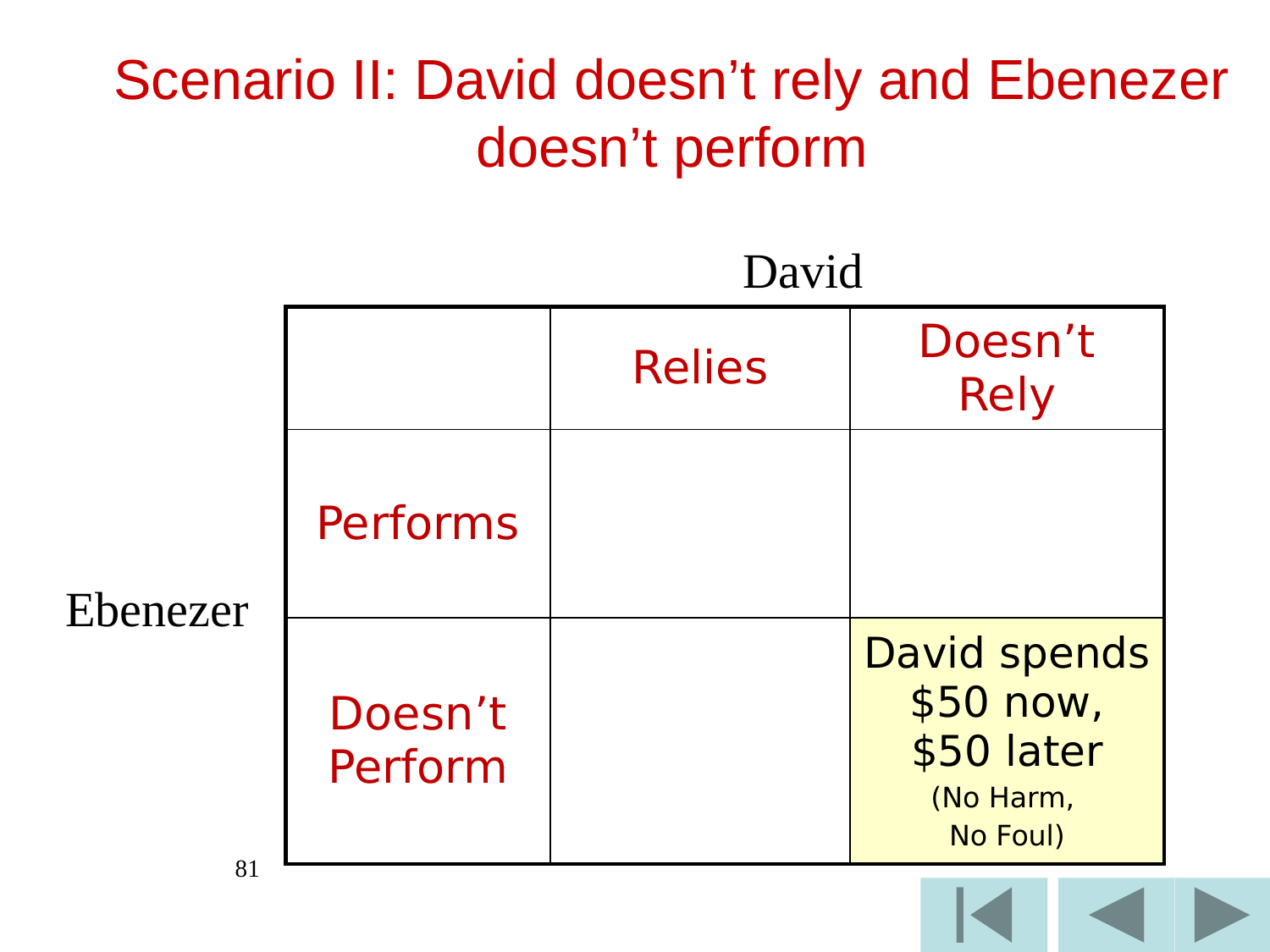

Scenario II: David doesn’t rely and Ebenezer doesn’t perform
David
|  | Relies | Doesn’t Rely |
| --- | --- | --- |
| Performs |  |  |
| Doesn’t Perform |  | David spends $50 now, $50 later (No Harm, No Foul) |
Ebenezer
81